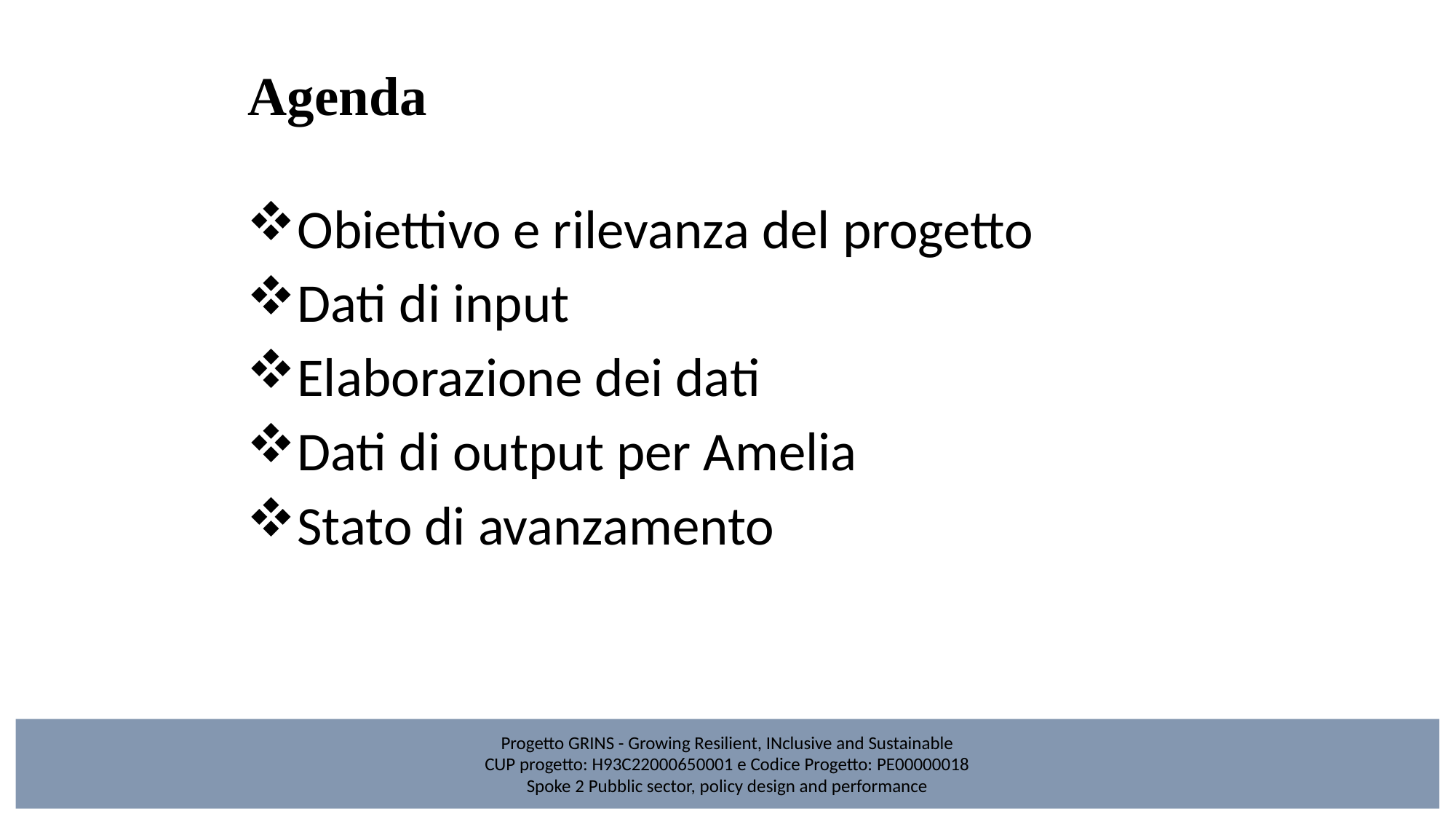

# Agenda
Obiettivo e rilevanza del progetto
Dati di input
Elaborazione dei dati
Dati di output per Amelia
Stato di avanzamento

Progetto GRINS - Growing Resilient, INclusive and Sustainable
CUP progetto: H93C22000650001 e Codice Progetto: PE00000018
Spoke 2 Pubblic sector, policy design and performance